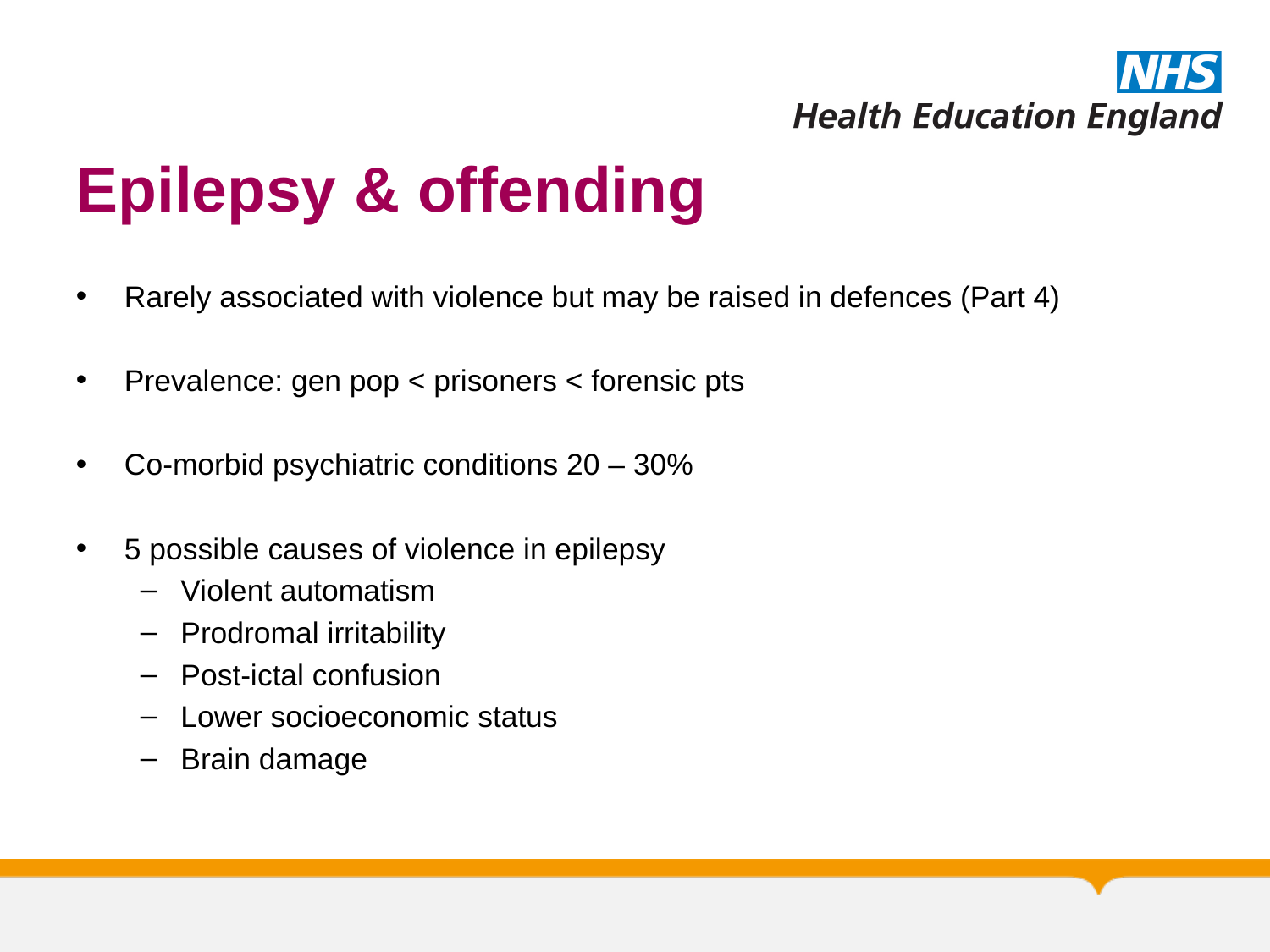

# Epilepsy & offending
Rarely associated with violence but may be raised in defences (Part 4)

Prevalence: gen pop < prisoners < forensic pts

Co-morbid psychiatric conditions 20 – 30%

5 possible causes of violence in epilepsy
Violent automatism
Prodromal irritability
Post-ictal confusion
Lower socioeconomic status
Brain damage